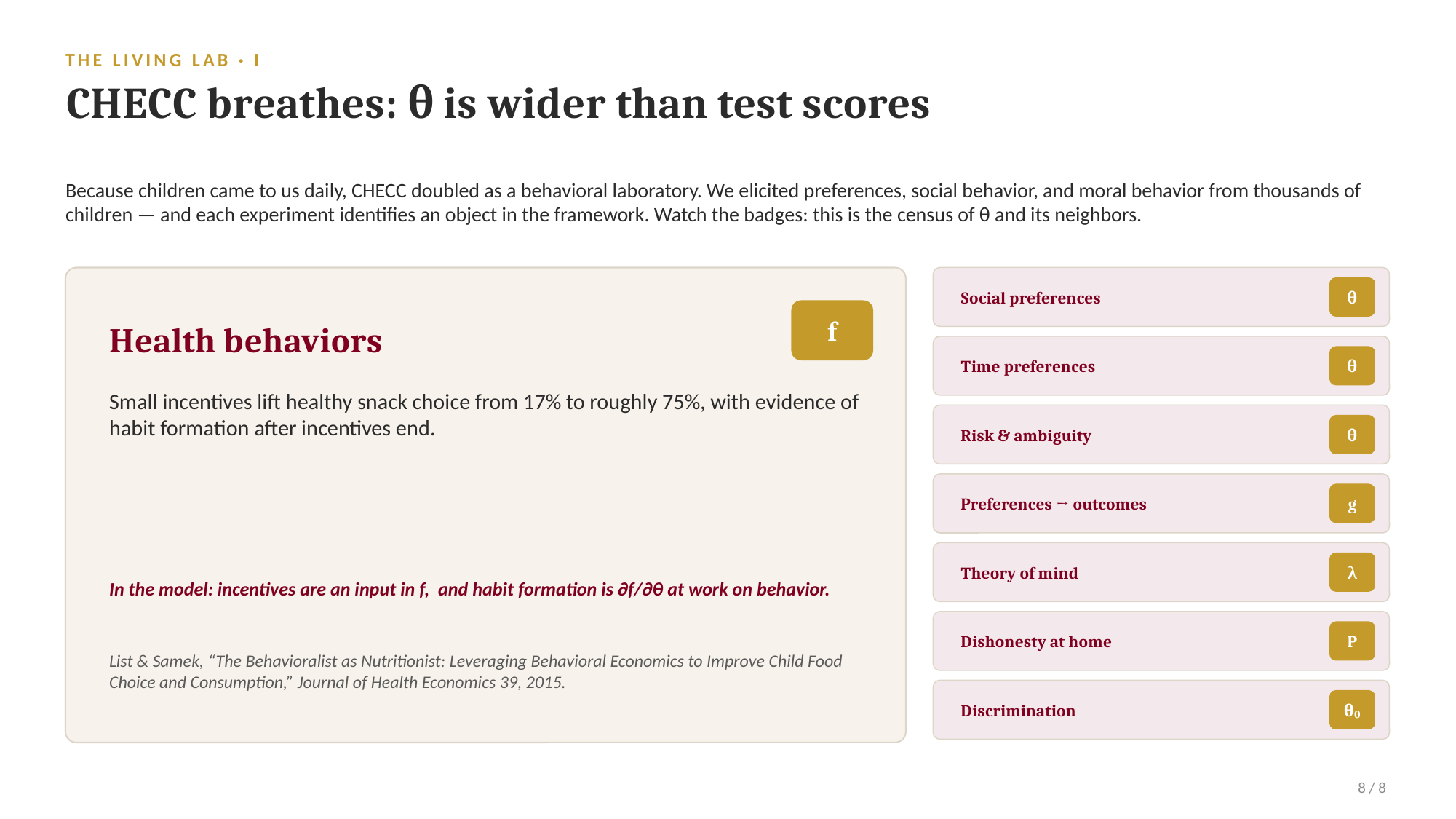

THE LIVING LAB · I
CHECC breathes: θ is wider than test scores
Because children came to us daily, CHECC doubled as a behavioral laboratory. We elicited preferences, social behavior, and moral behavior from thousands of children — and each experiment identifies an object in the framework. Watch the badges: this is the census of θ and its neighbors.

Social preferences

θ

f
Health behaviors

Time preferences

θ
Small incentives lift healthy snack choice from 17% to roughly 75%, with evidence of habit formation after incentives end.

Risk & ambiguity

θ

Preferences → outcomes

g

Theory of mind

λ
In the model: incentives are an input in f,  and habit formation is ∂f/∂θ at work on behavior.

Dishonesty at home

P
List & Samek, “The Behavioralist as Nutritionist: Leveraging Behavioral Economics to Improve Child Food Choice and Consumption,” Journal of Health Economics 39, 2015.

Discrimination

θ₀
8 / 8